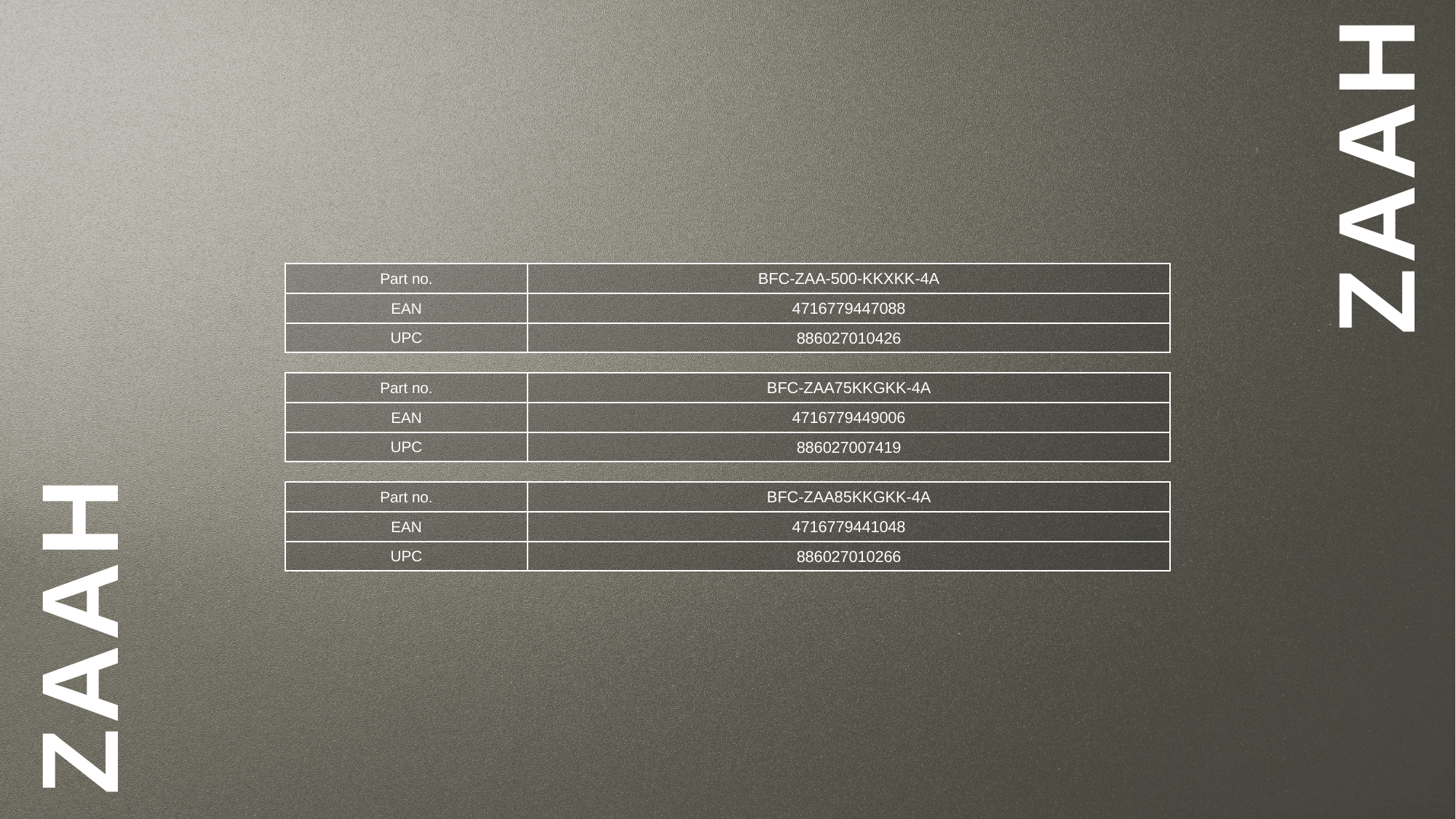

ZAAH
| Part no. | BFC-ZAA-500-KKXKK-4A |
| --- | --- |
| EAN | 4716779447088 |
| UPC | 886027010426 |
| Part no. | BFC-ZAA75KKGKK-4A |
| --- | --- |
| EAN | 4716779449006 |
| UPC | 886027007419 |
| Part no. | BFC-ZAA85KKGKK-4A |
| --- | --- |
| EAN | 4716779441048 |
| UPC | 886027010266 |
ZAAH